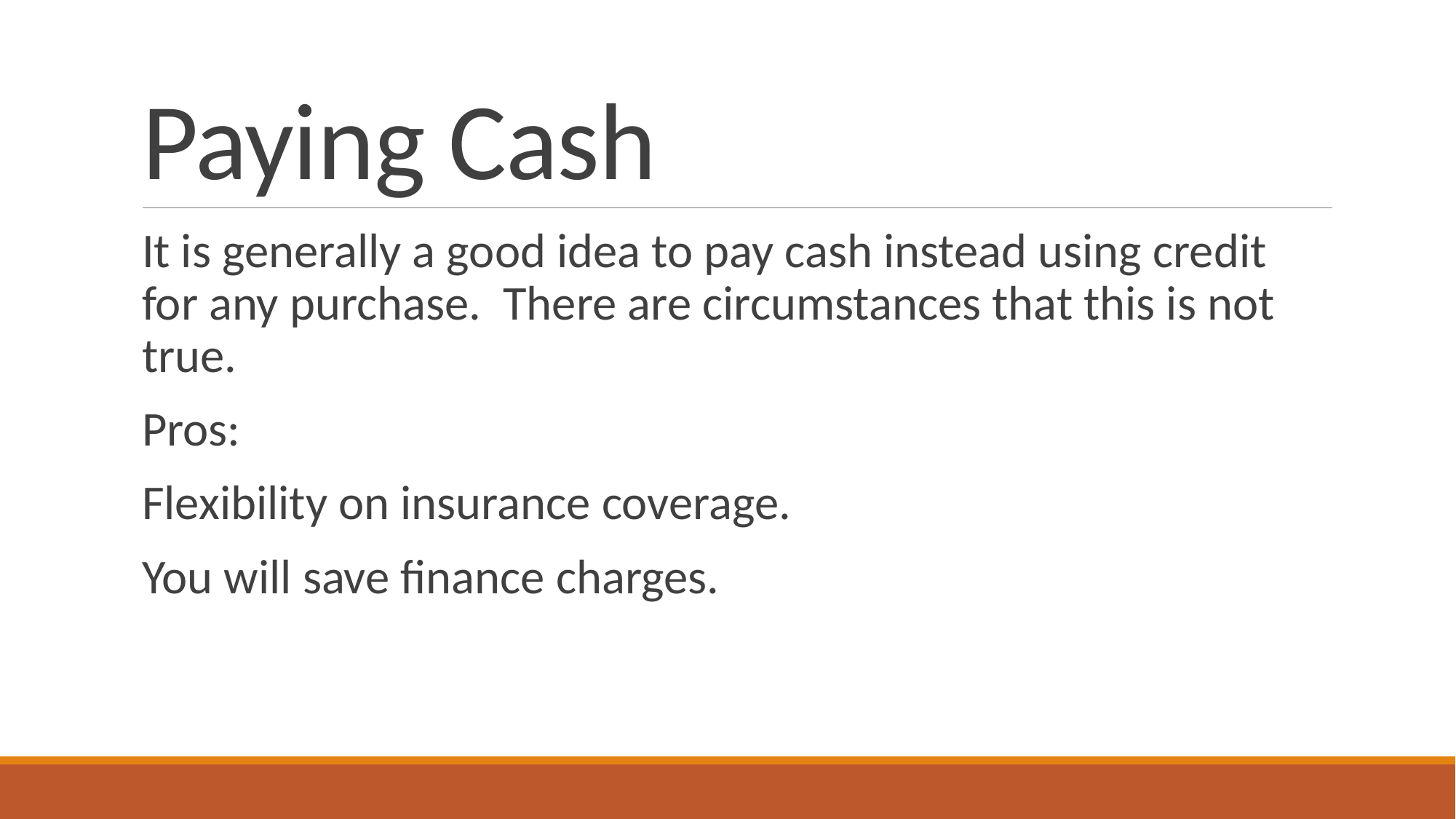

# Paying Cash
It is generally a good idea to pay cash instead using credit for any purchase.  There are circumstances that this is not true.
Pros:
Flexibility on insurance coverage.
You will save finance charges.